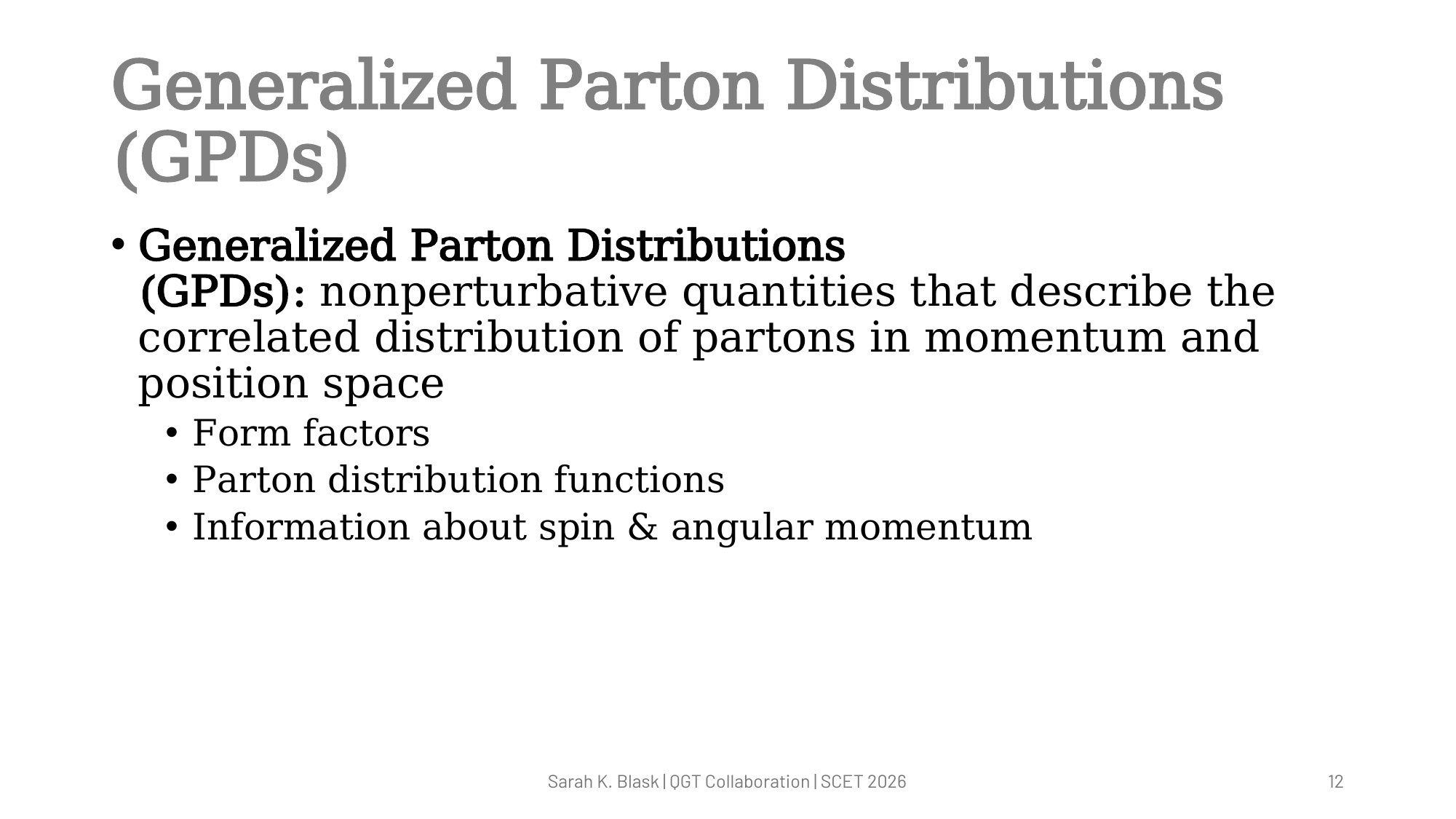

# Generalized Parton Distributions (GPDs)
Generalized Parton Distributions (GPDs): nonperturbative quantities that describe the correlated distribution of partons in momentum and position space
Form factors
Parton distribution functions
Information about spin & angular momentum
Sarah K. Blask | QGT Collaboration | SCET 2026
12